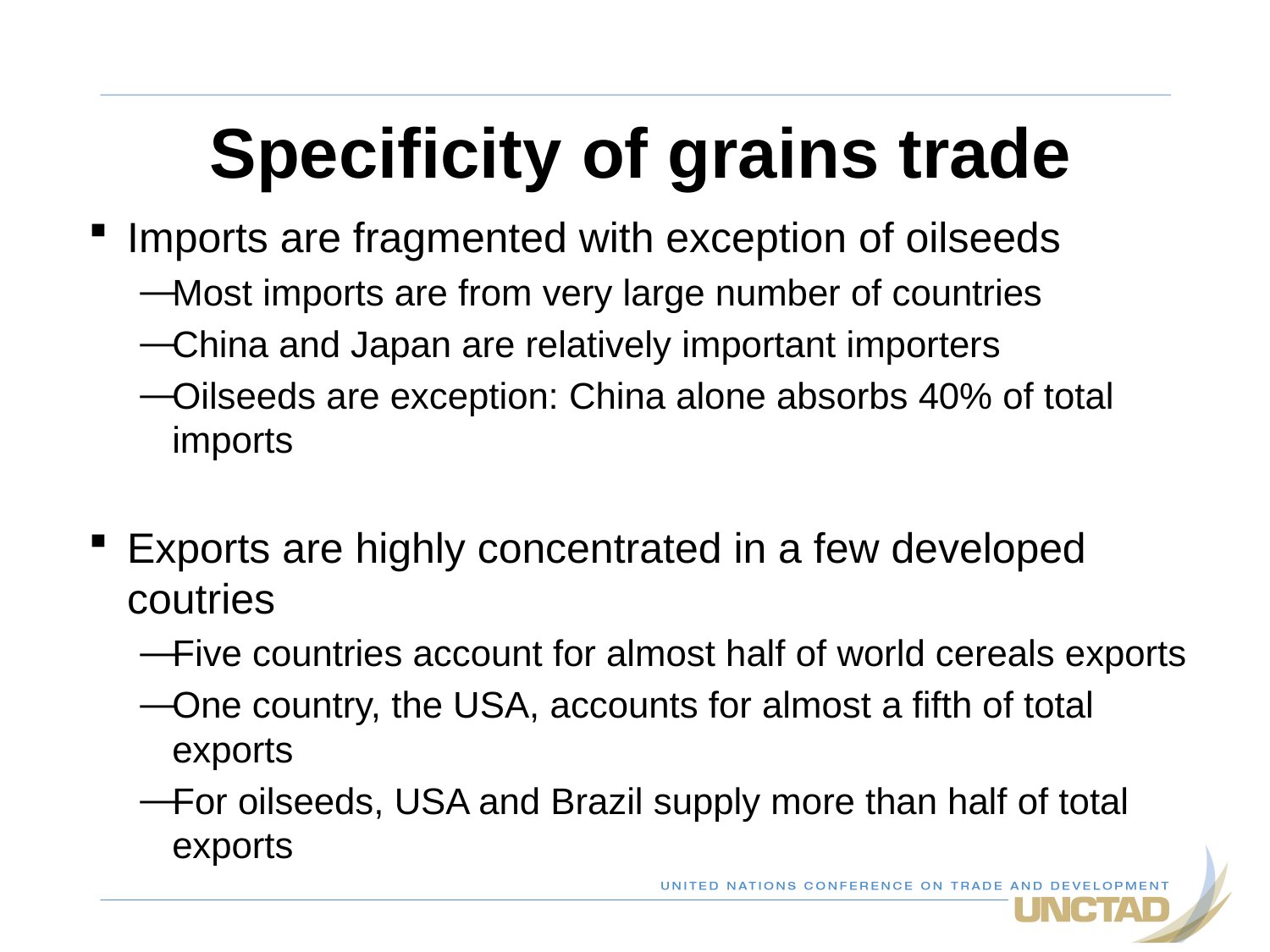

# Specificity of grains trade
Imports are fragmented with exception of oilseeds
Most imports are from very large number of countries
China and Japan are relatively important importers
Oilseeds are exception: China alone absorbs 40% of total imports

Exports are highly concentrated in a few developed coutries
Five countries account for almost half of world cereals exports
One country, the USA, accounts for almost a fifth of total exports
For oilseeds, USA and Brazil supply more than half of total exports